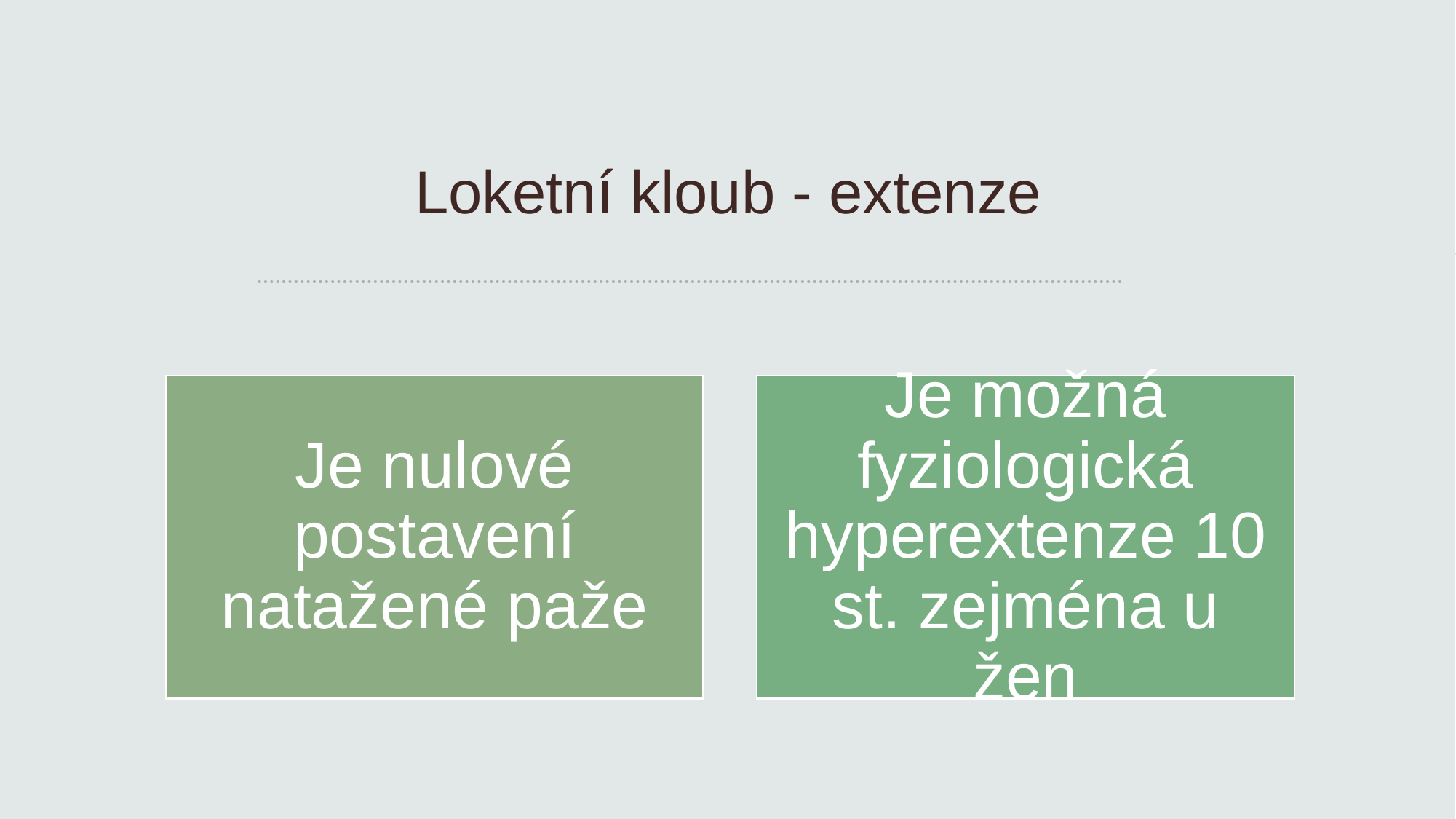

# Loketní kloub - extenze
Je nulové postavení natažené paže
Je možná fyziologická hyperextenze 10 st. zejména u žen